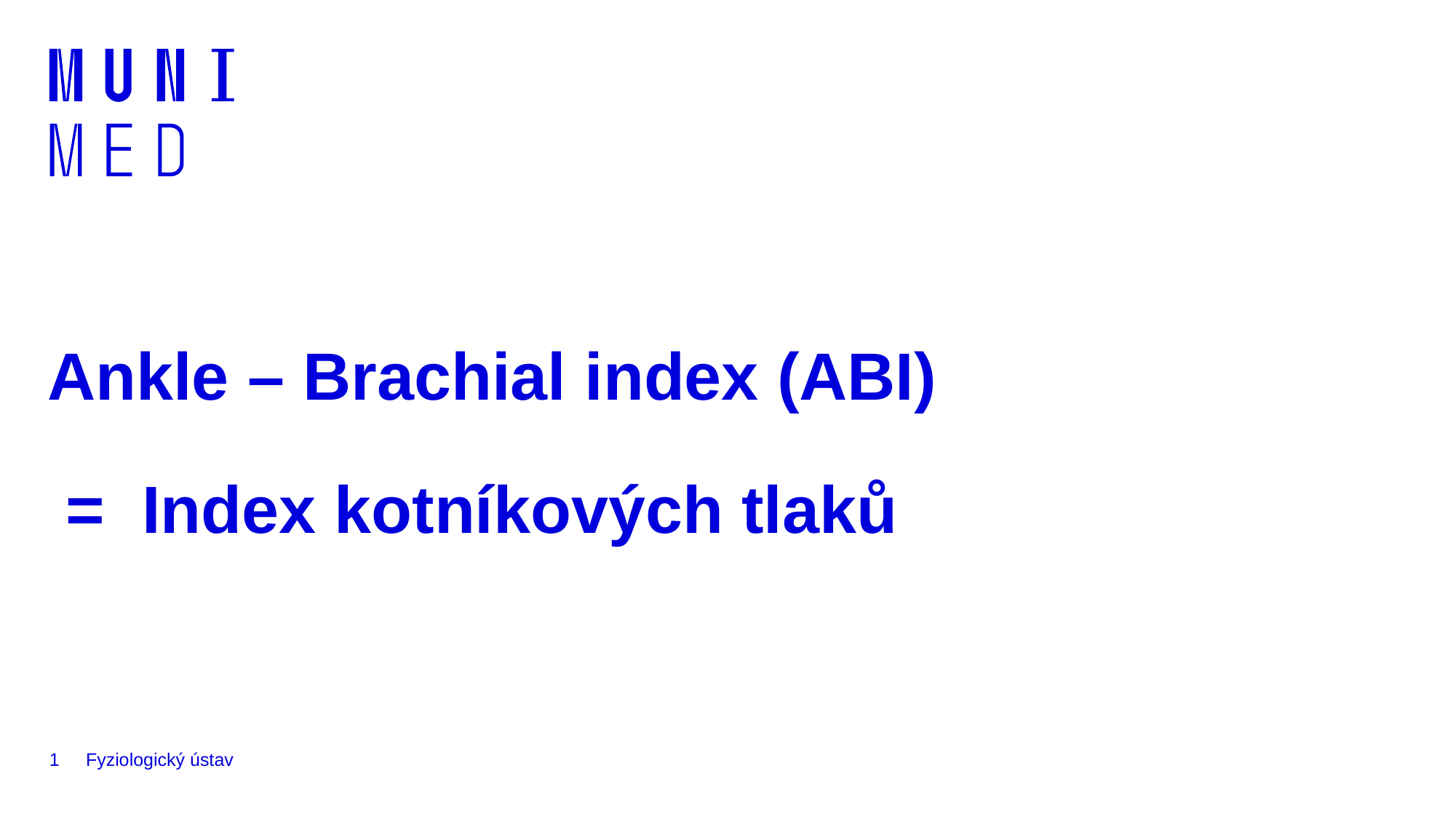

# Ankle – Brachial index (ABI) =  Index kotníkových tlaků
1
Fyziologický ústav